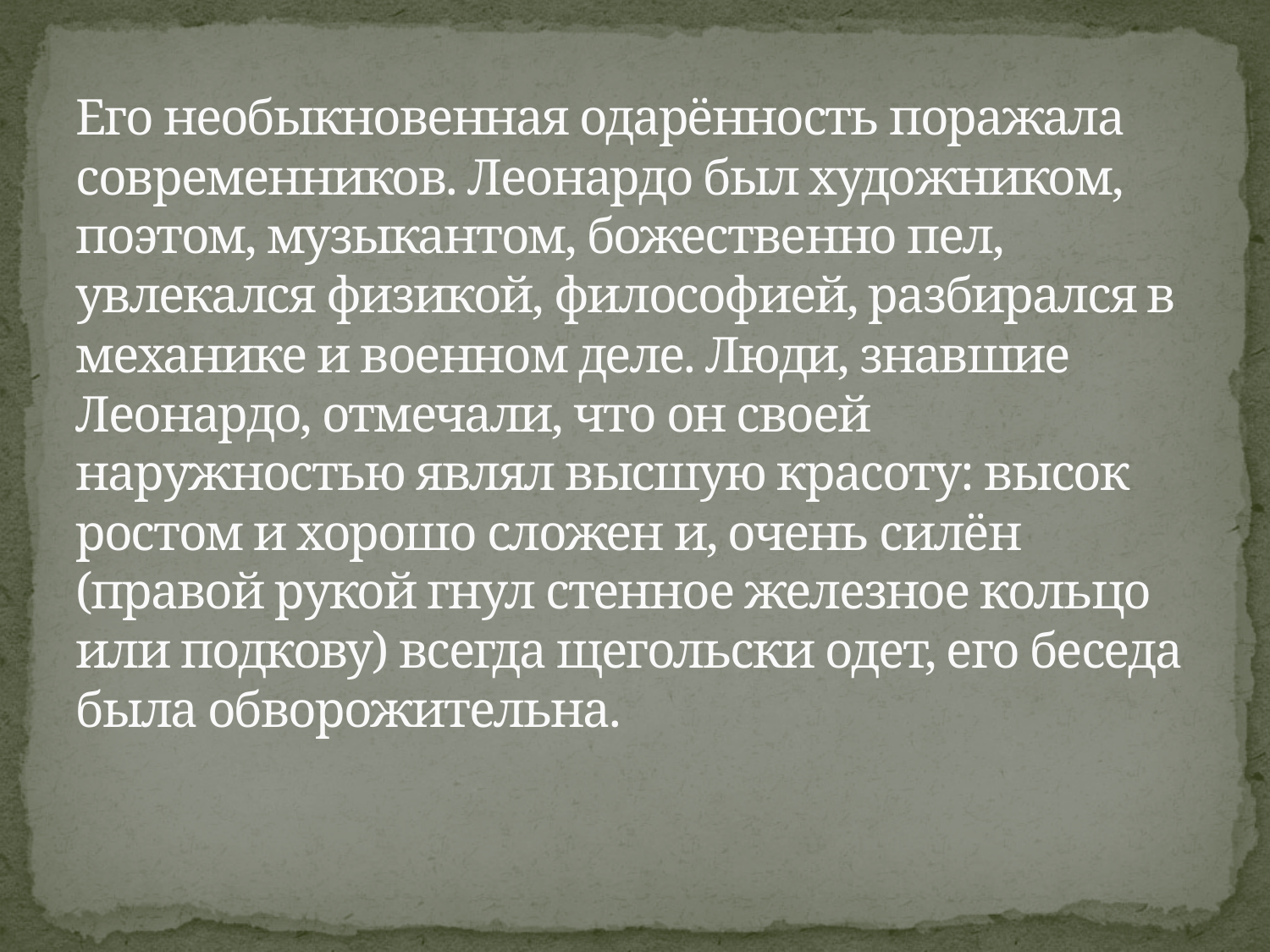

# Его необыкновенная одарённость поражала современников. Леонардо был художником, поэтом, музыкантом, божественно пел, увлекался физикой, философией, разбирался в механике и военном деле. Люди, знавшие Леонардо, отмечали, что он своей наружностью являл высшую красоту: высок ростом и хорошо сложен и, очень силён (правой рукой гнул стенное железное кольцо или подкову) всегда щегольски одет, его беседа была обворожительна.